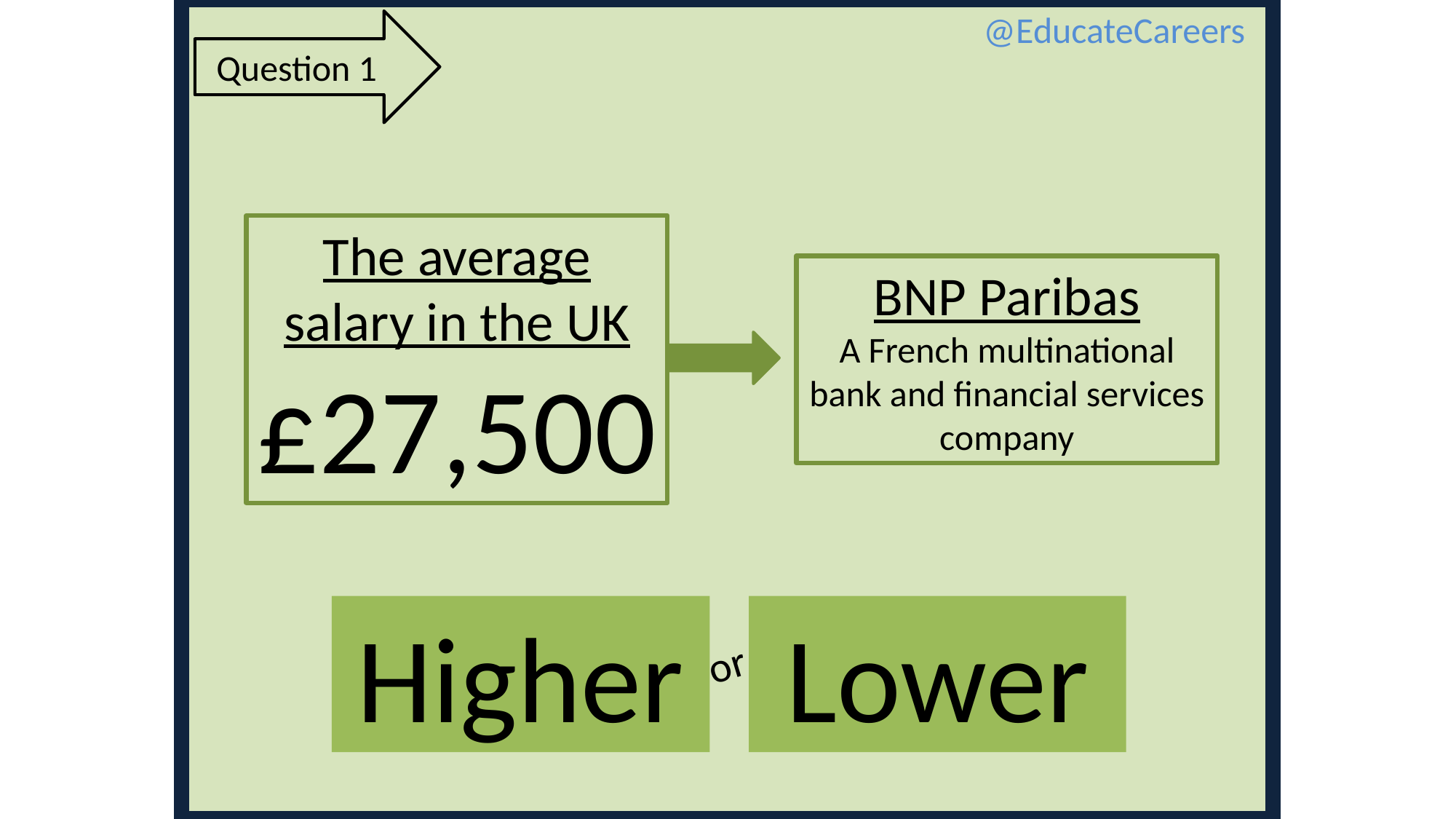

@EducateCareers

Question 1
The average salary in the UK £27,500
BNP Paribas
A French multinational bank and financial services company

Higher
Lower
or